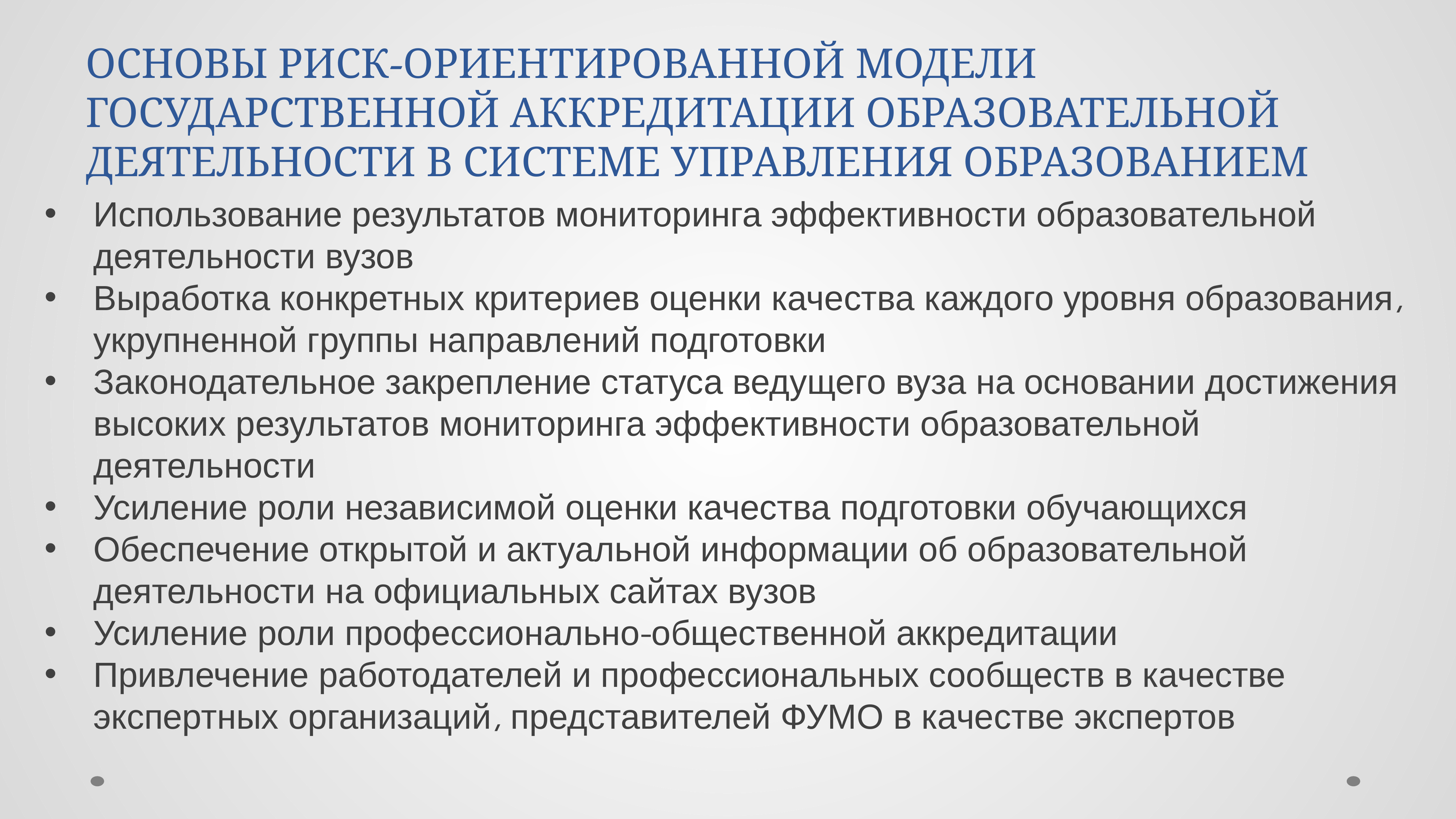

# ОСНОВЫ РИСК-ОРИЕНТИРОВАННОЙ МОДЕЛИ ГОСУДАРСТВЕННОЙ АККРЕДИТАЦИИ ОБРАЗОВАТЕЛЬНОЙ ДЕЯТЕЛЬНОСТИ В СИСТЕМЕ УПРАВЛЕНИЯ ОБРАЗОВАНИЕМ
Использование результатов мониторинга эффективности образовательной деятельности вузов
Выработка конкретных критериев оценки качества каждого уровня образования, укрупненной группы направлений подготовки
Законодательное закрепление статуса ведущего вуза на основании достижения высоких результатов мониторинга эффективности образовательной деятельности
Усиление роли независимой оценки качества подготовки обучающихся
Обеспечение открытой и актуальной информации об образовательной деятельности на официальных сайтах вузов
Усиление роли профессионально-общественной аккредитации
Привлечение работодателей и профессиональных сообществ в качестве экспертных организаций, представителей ФУМО в качестве экспертов